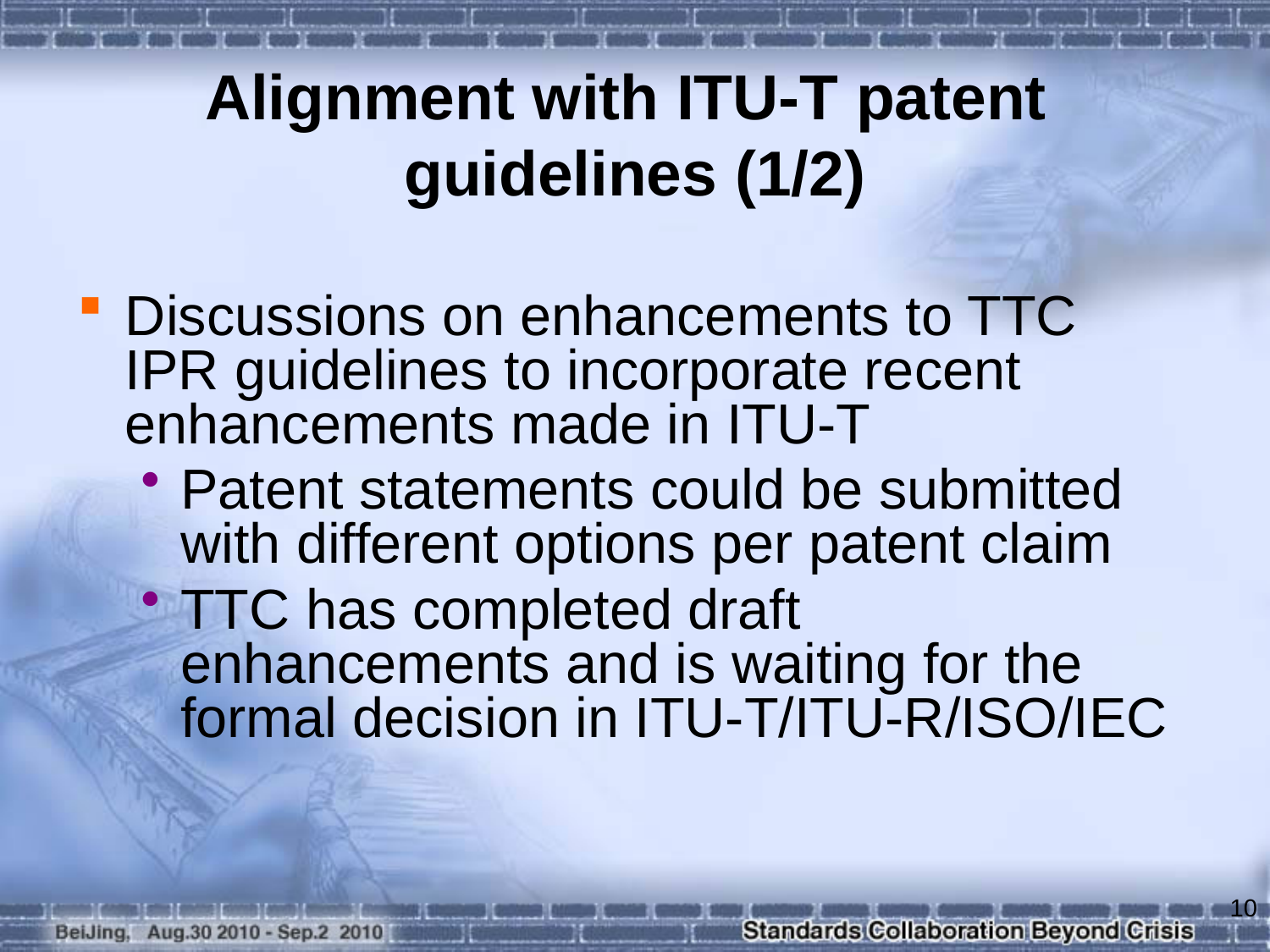

Alignment with ITU-T patent
guidelines (1/2)
Discussions on enhancements to TTC IPR guidelines to incorporate recent enhancements made in ITU-T
Patent statements could be submitted with different options per patent claim
TTC has completed draft enhancements and is waiting for the formal decision in ITU-T/ITU-R/ISO/IEC
10